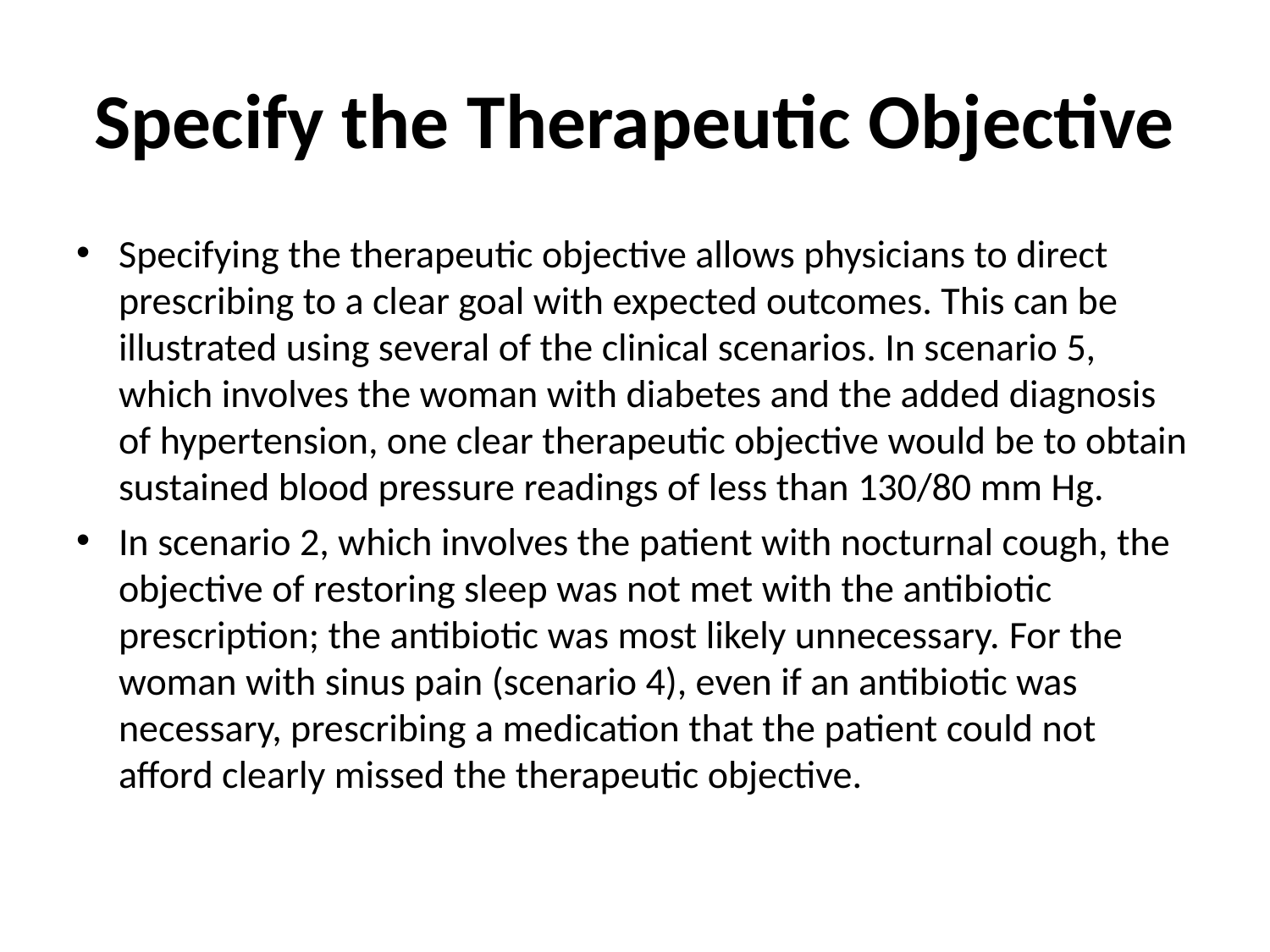

# Specify the Therapeutic Objective
Specifying the therapeutic objective allows physicians to direct prescribing to a clear goal with expected outcomes. This can be illustrated using several of the clinical scenarios. In scenario 5, which involves the woman with diabetes and the added diagnosis of hypertension, one clear therapeutic objective would be to obtain sustained blood pressure readings of less than 130/80 mm Hg.
In scenario 2, which involves the patient with nocturnal cough, the objective of restoring sleep was not met with the antibiotic prescription; the antibiotic was most likely unnecessary. For the woman with sinus pain (scenario 4), even if an antibiotic was necessary, prescribing a medication that the patient could not afford clearly missed the therapeutic objective.